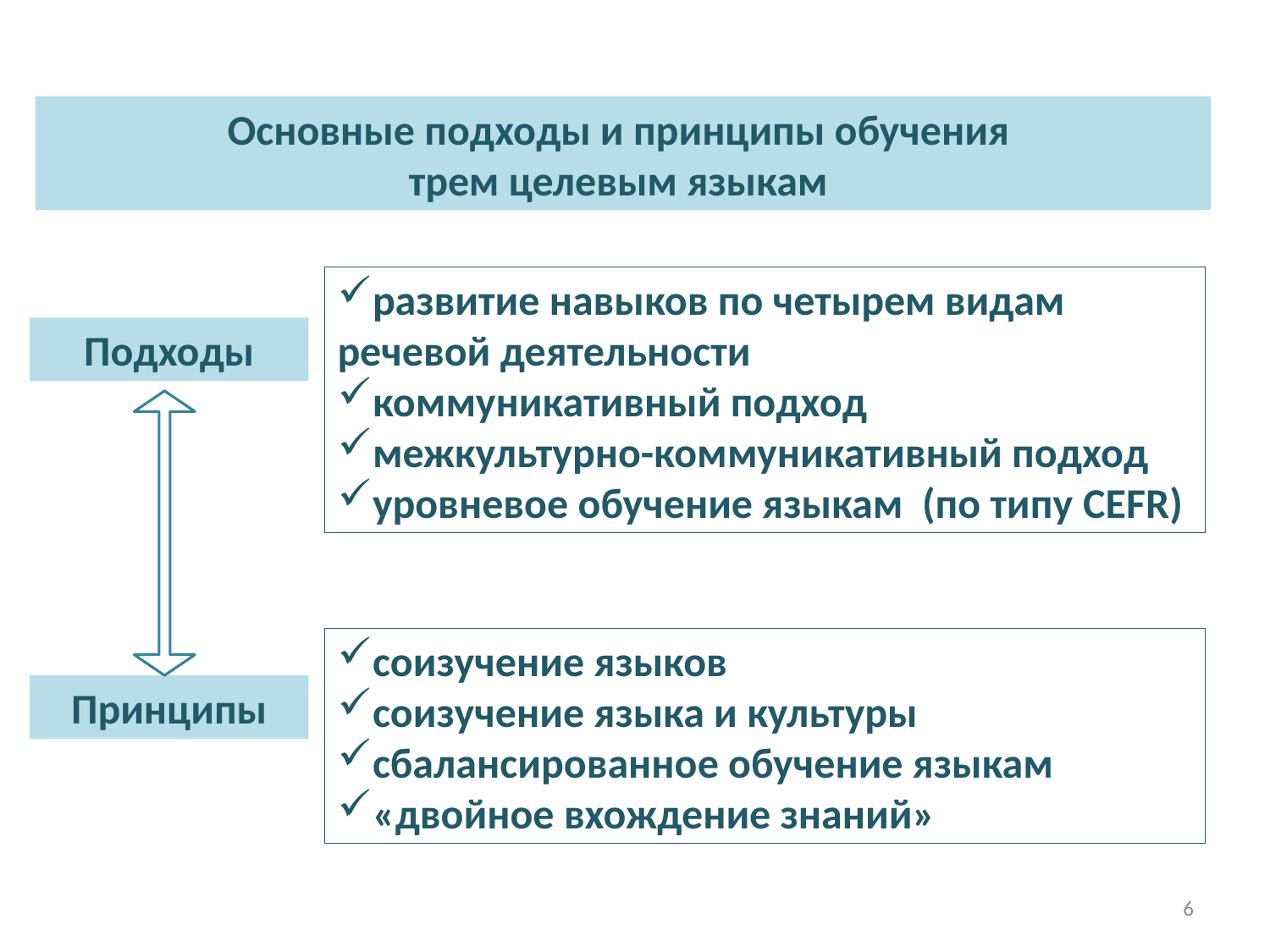

Основные подходы и принципы обучения
трем целевым языкам
развитие навыков по четырем видам   речевой деятельности
коммуникативный подход
межкультурно-коммуникативный подход
уровневое обучение языкам  (по типу CEFR)
Подходы

соизучение языков
соизучение языка и культуры
сбалансированное обучение языкам
«двойное вхождение знаний»
Принципы
6